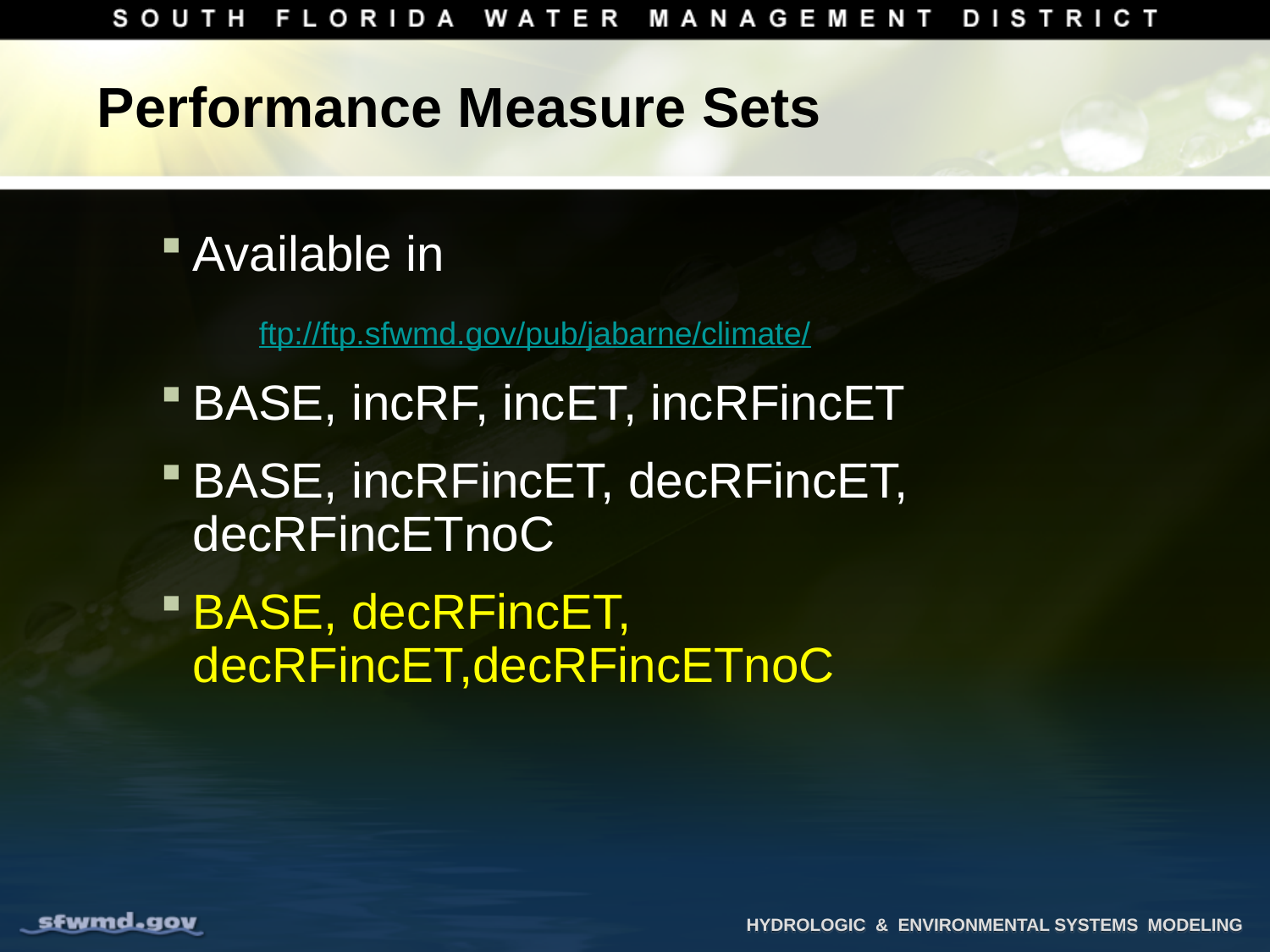

# Performance Measure Sets
Available in

BASE, incRF, incET, incRFincET
BASE, incRFincET, decRFincET, decRFincETnoC
BASE, decRFincET, decRFincET,decRFincETnoC

ftp://ftp.sfwmd.gov/pub/jabarne/climate/